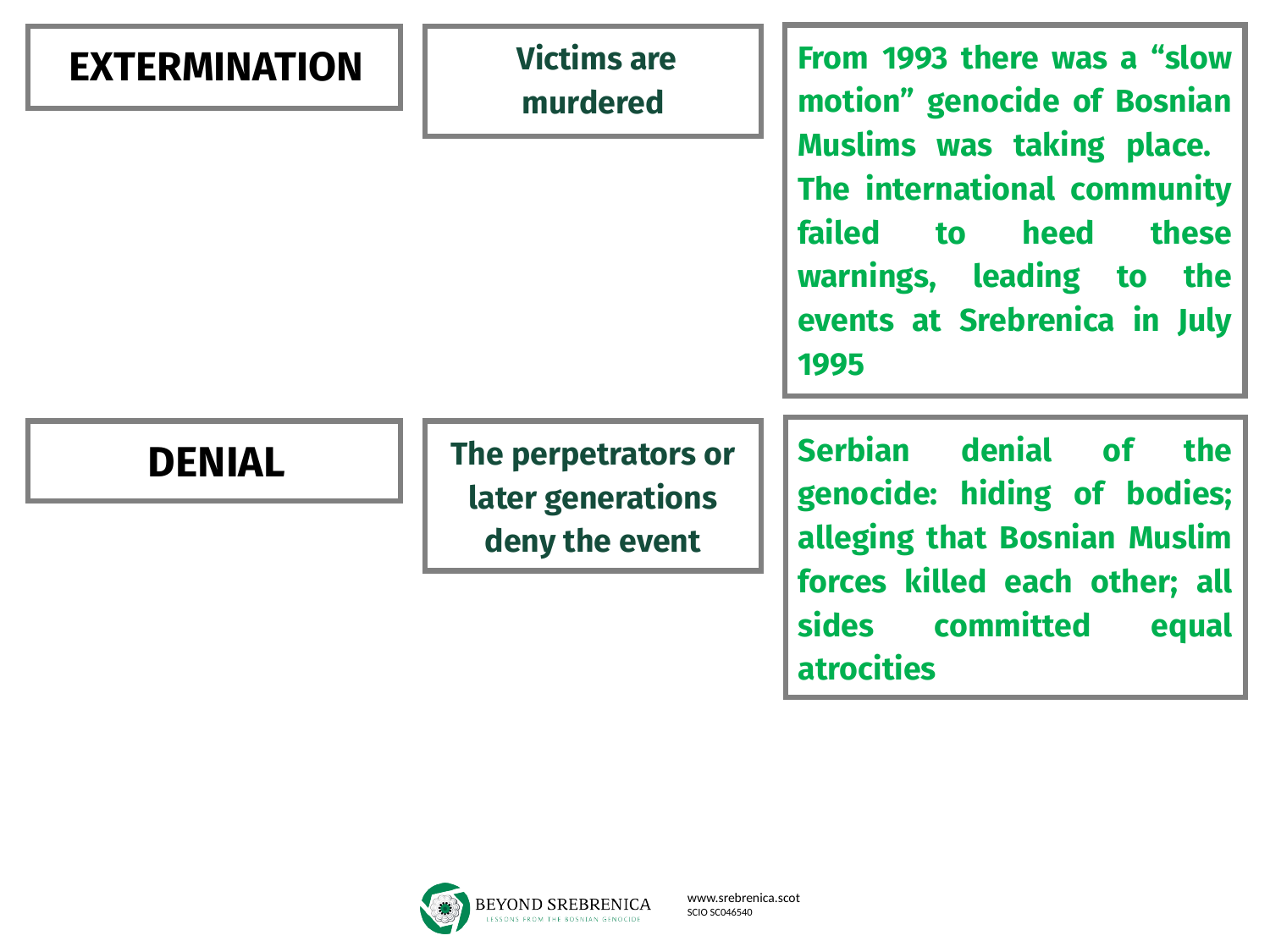

From 1993 there was a “slow motion” genocide of Bosnian Muslims was taking place.  The international community failed to heed these warnings, leading to the events at Srebrenica in July 1995

 EXTERMINATION
 Victims are murdered

Serbian denial of the genocide: hiding of bodies; alleging that Bosnian Muslim forces killed each other; all sides committed equal atrocities

The perpetrators or later generations deny the event

 DENIAL